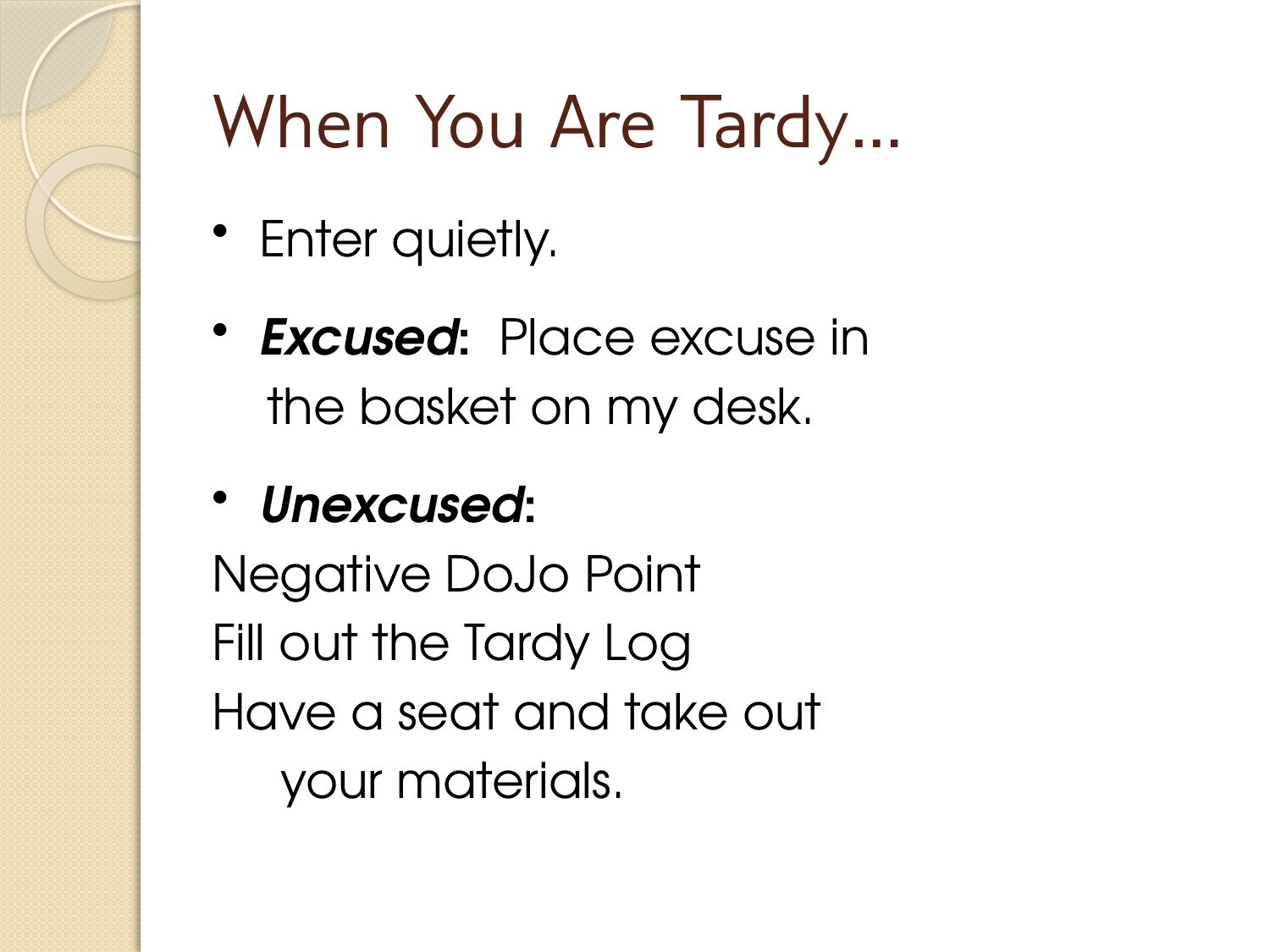

# When You Are Tardy…
Enter quietly.

Excused:  Place excuse in
    the basket on my desk.

Unexcused:
Negative DoJo Point
Fill out the Tardy Log
Have a seat and take out
     your materials.